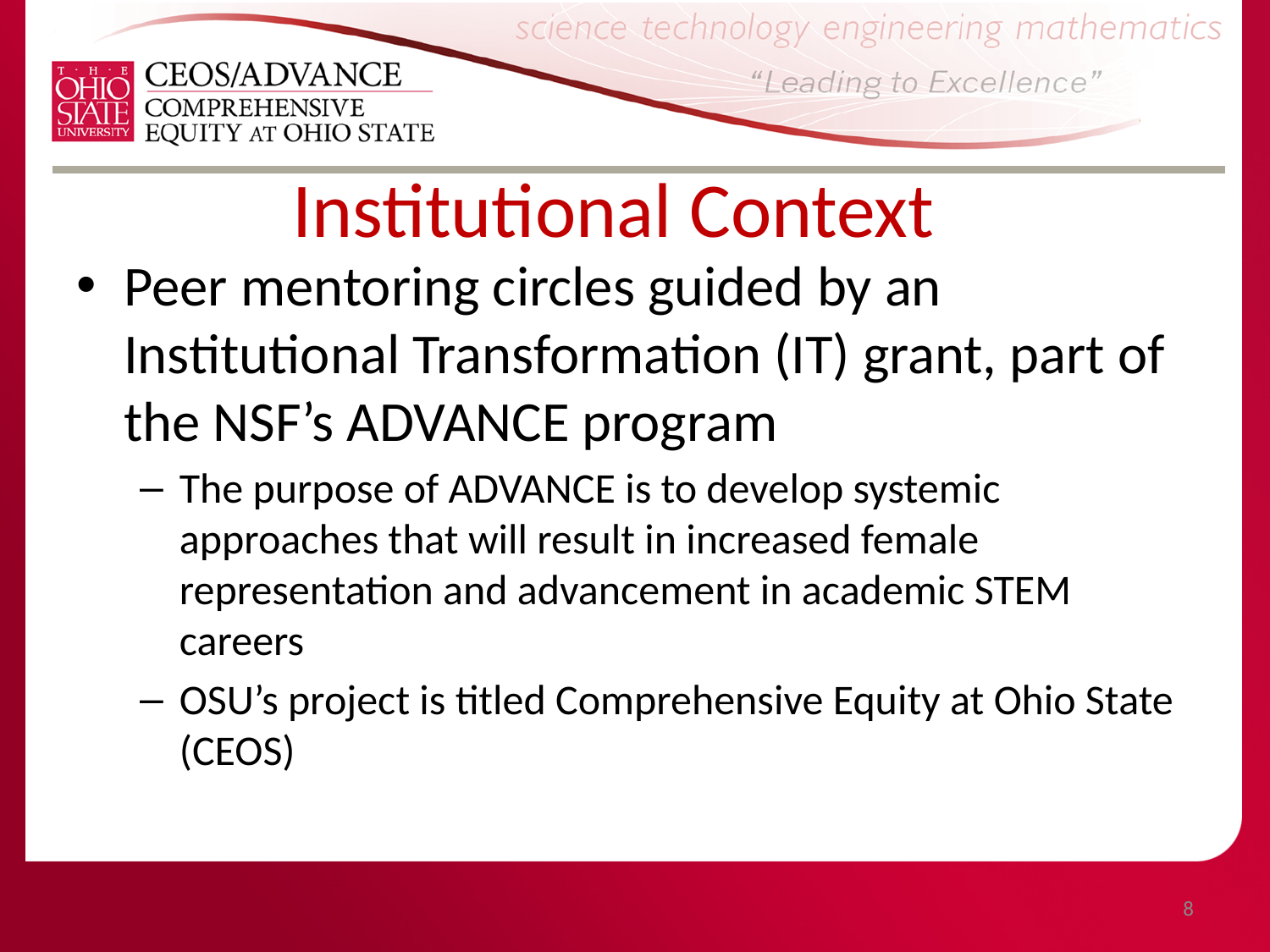

# Institutional Context
Peer mentoring circles guided by an Institutional Transformation (IT) grant, part of the NSF’s ADVANCE program
The purpose of ADVANCE is to develop systemic approaches that will result in increased female representation and advancement in academic STEM careers
OSU’s project is titled Comprehensive Equity at Ohio State (CEOS)
8